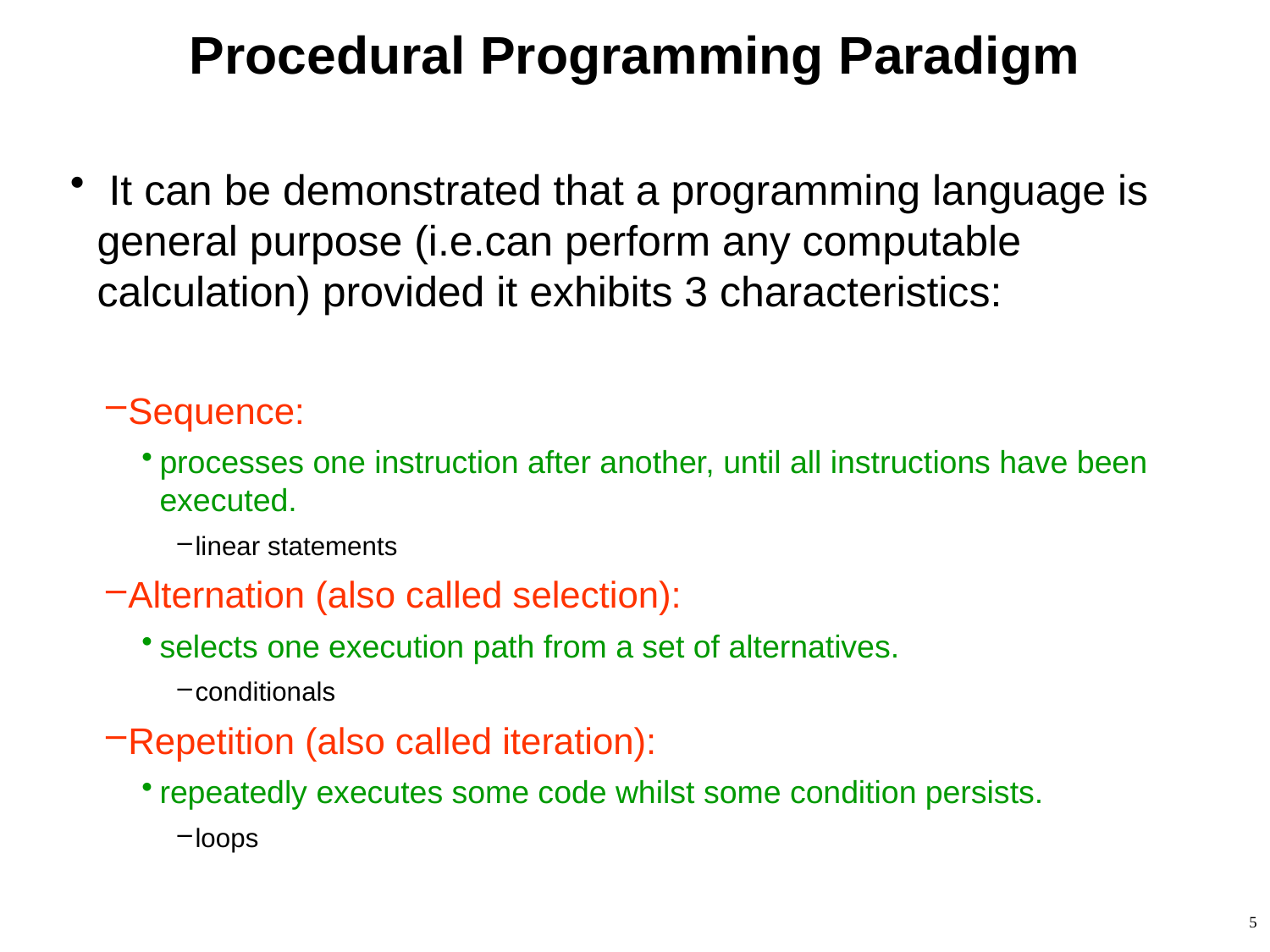

# Procedural Programming Paradigm
 It can be demonstrated that a programming language is general purpose (i.e.can perform any computable calculation) provided it exhibits 3 characteristics:

Sequence:
processes one instruction after another, until all instructions have been executed.
linear statements
Alternation (also called selection):
selects one execution path from a set of alternatives.
conditionals
Repetition (also called iteration):
repeatedly executes some code whilst some condition persists.
loops

5